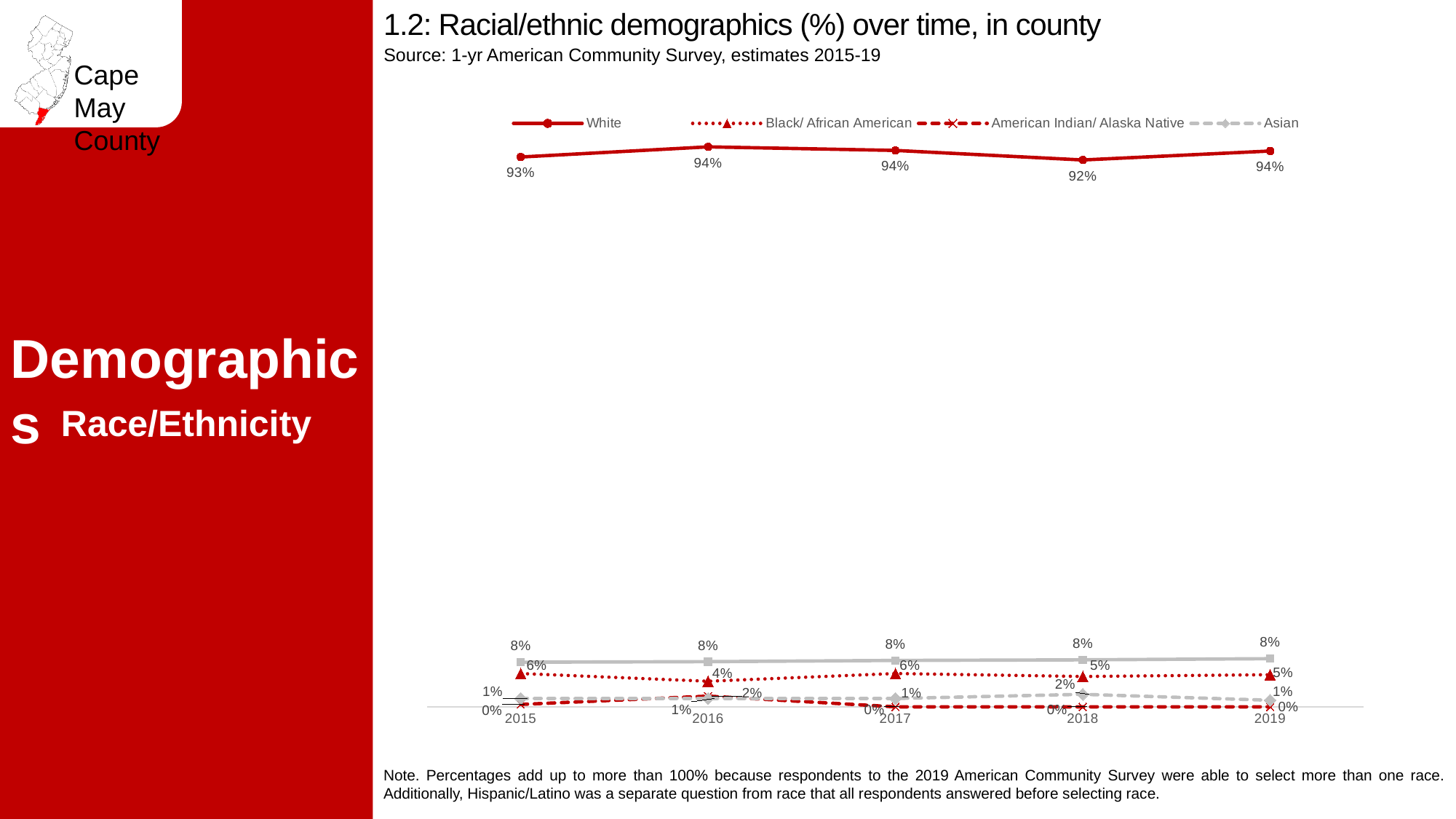

1.2: Racial/ethnic demographics (%) over time, in county

Source: 1-yr American Community Survey, estimates 2015-19

### Chart

| Category | White  | Black/ African American | American Indian/ Alaska Native | Asian | Hispanic/ Latino |
|---|---|---|---|---|---|
| 2015 | 0.925 | 0.056 | 0.004 | 0.014 | 0.075 |
| 2016 | 0.942 | 0.043 | 0.018 | 0.014 | 0.076 |
| 2017 | 0.936 | 0.056 | 0.0 | 0.014 | 0.078 |
| 2018 | 0.92 | 0.051 | 0.0 | 0.021 | 0.079 |
| 2019 | 0.935 | 0.054 | 0.0 | 0.011 | 0.081 |
Demographics
Race/Ethnicity
Note. Percentages add up to more than 100% because respondents to the 2019 American Community Survey were able to select more than one race. Additionally, Hispanic/Latino was a separate question from race that all respondents answered before selecting race.